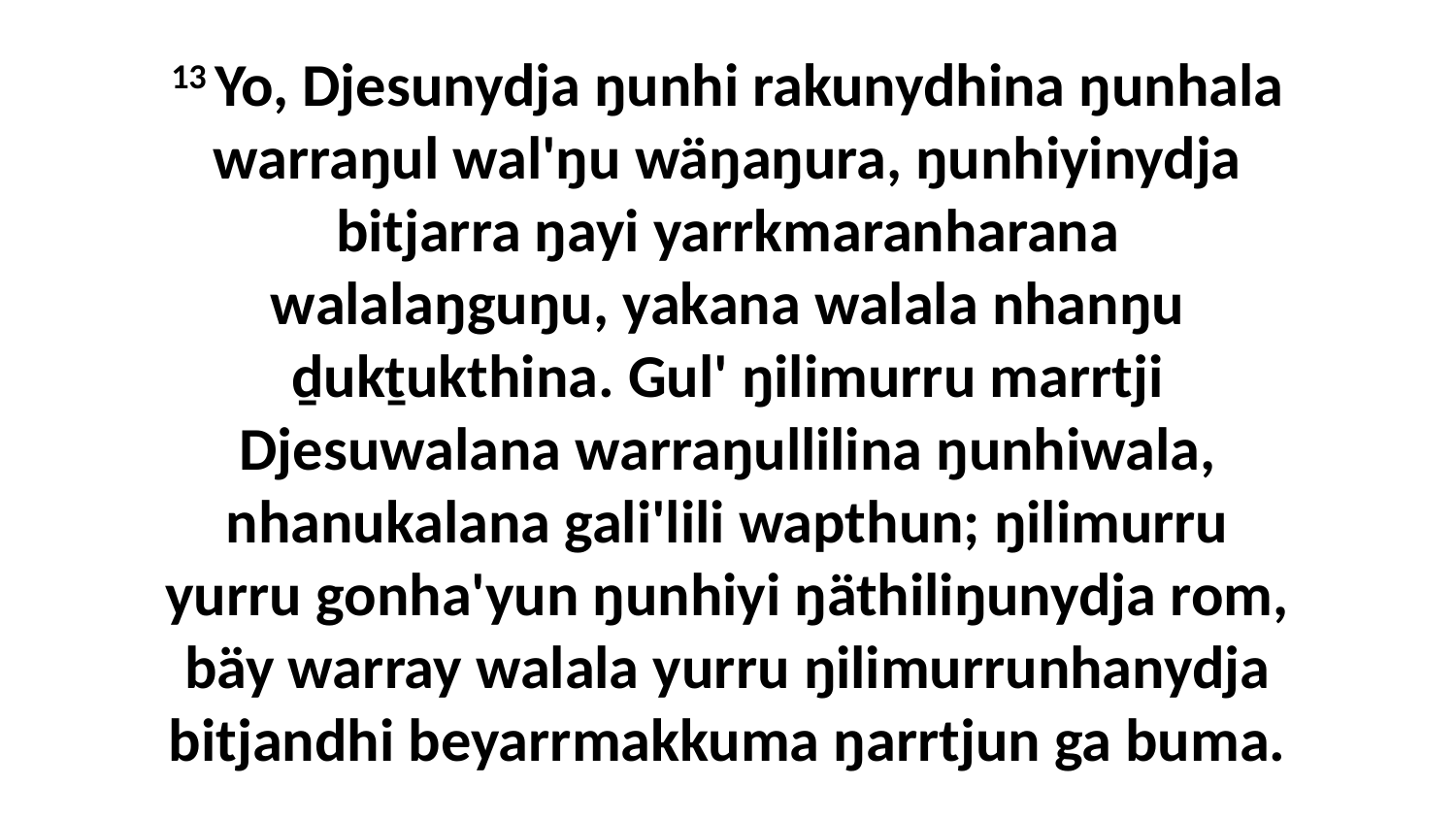

13 Yo, Djesunydja ŋunhi rakunydhina ŋunhala warraŋul wal'ŋu wäŋaŋura, ŋunhiyinydja bitjarra ŋayi yarrkmaranharana walalaŋguŋu, yakana walala nhanŋu ḏukṯukthina. Gul' ŋilimurru marrtji Djesuwalana warraŋullilina ŋunhiwala, nhanukalana gali'lili wapthun; ŋilimurru yurru gonha'yun ŋunhiyi ŋäthiliŋunydja rom, bäy warray walala yurru ŋilimurrunhanydja bitjandhi beyarrmakkuma ŋarrtjun ga buma.